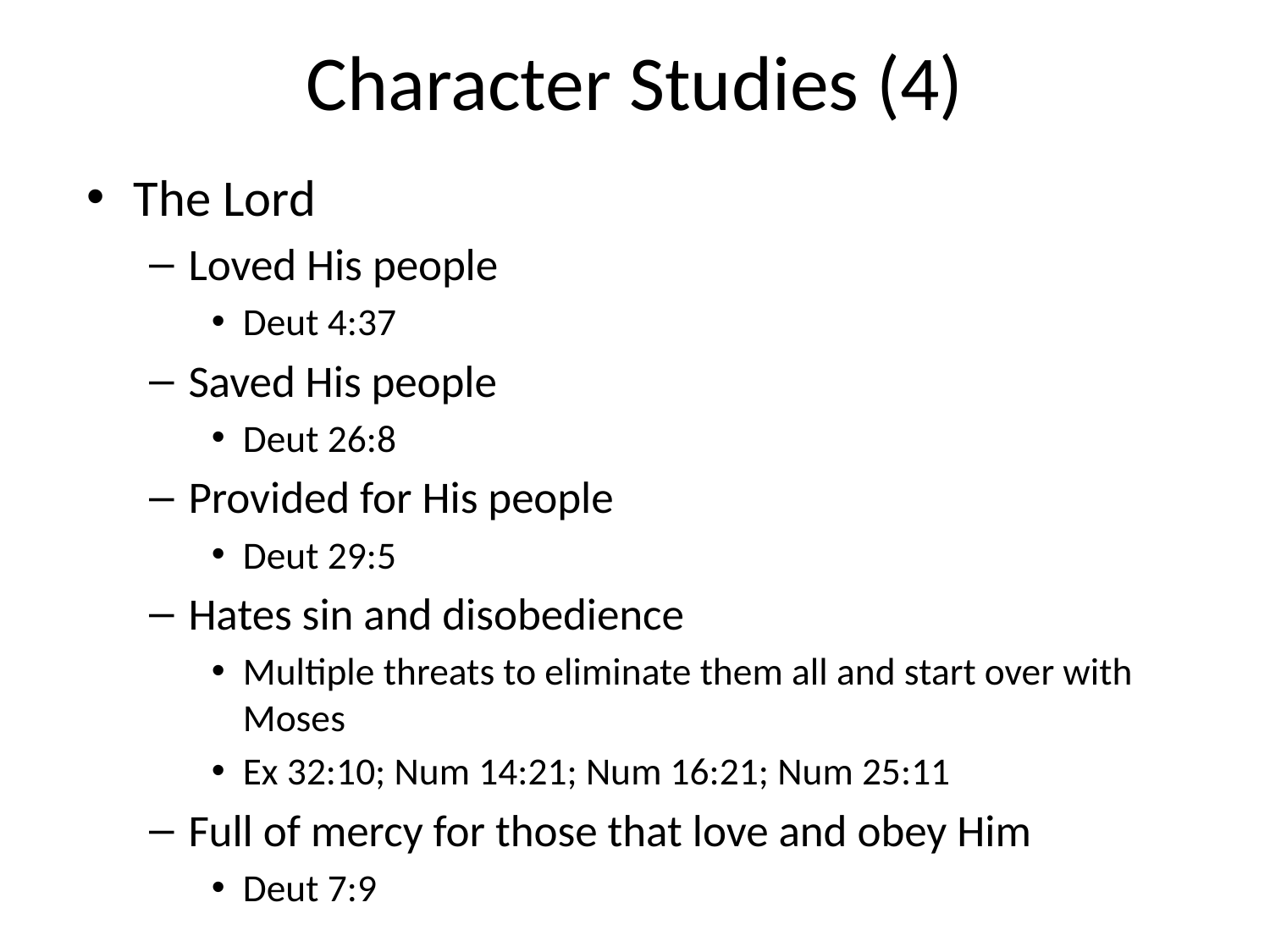

# Character Studies (4)
The Lord
Loved His people
Deut 4:37
Saved His people
Deut 26:8
Provided for His people
Deut 29:5
Hates sin and disobedience
Multiple threats to eliminate them all and start over with Moses
Ex 32:10; Num 14:21; Num 16:21; Num 25:11
Full of mercy for those that love and obey Him
Deut 7:9